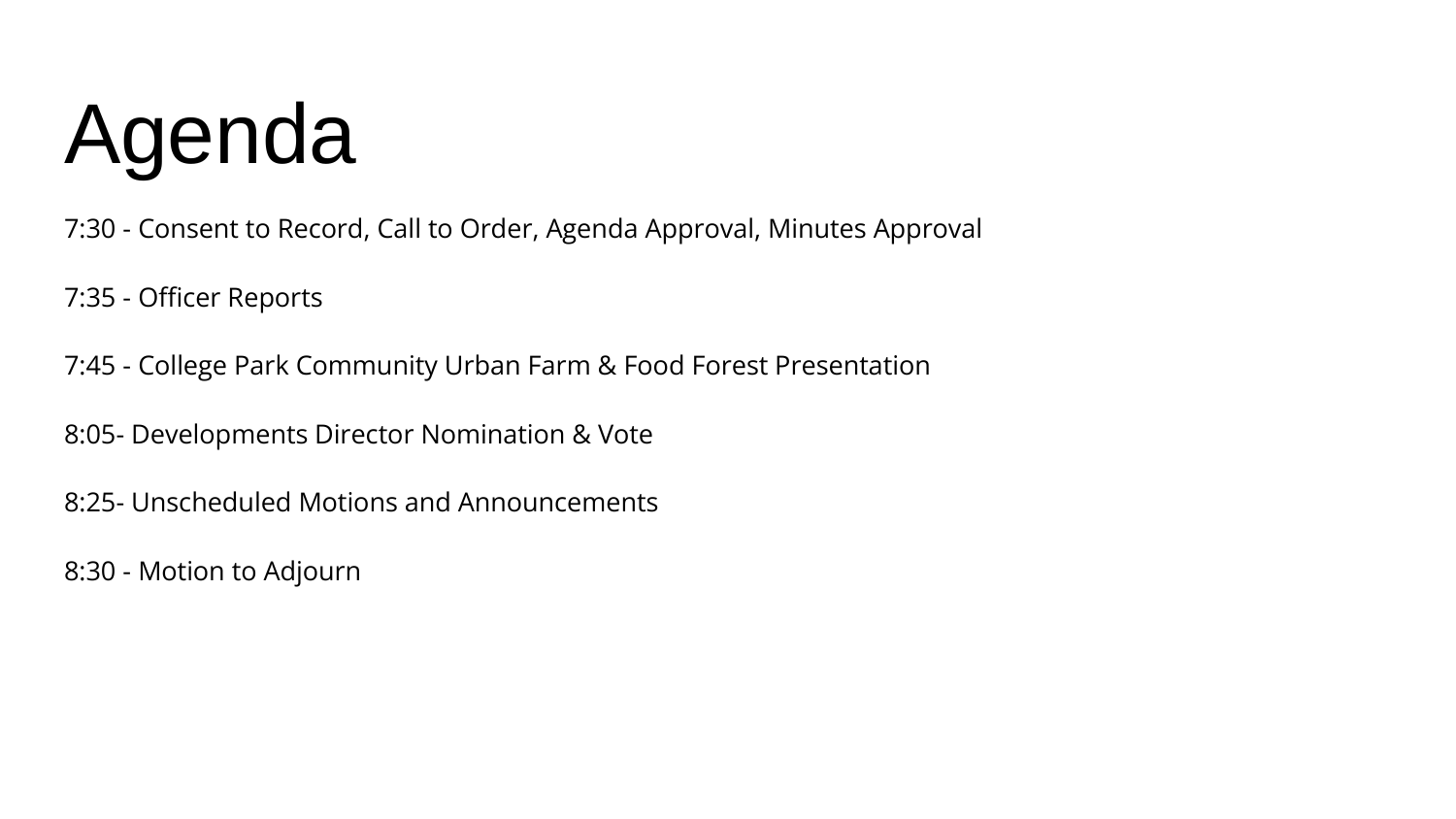

# Agenda
7:30 - Consent to Record, Call to Order, Agenda Approval, Minutes Approval
7:35 - Officer Reports
7:45 - College Park Community Urban Farm & Food Forest Presentation
8:05- Developments Director Nomination & Vote
8:25- Unscheduled Motions and Announcements
8:30 - Motion to Adjourn